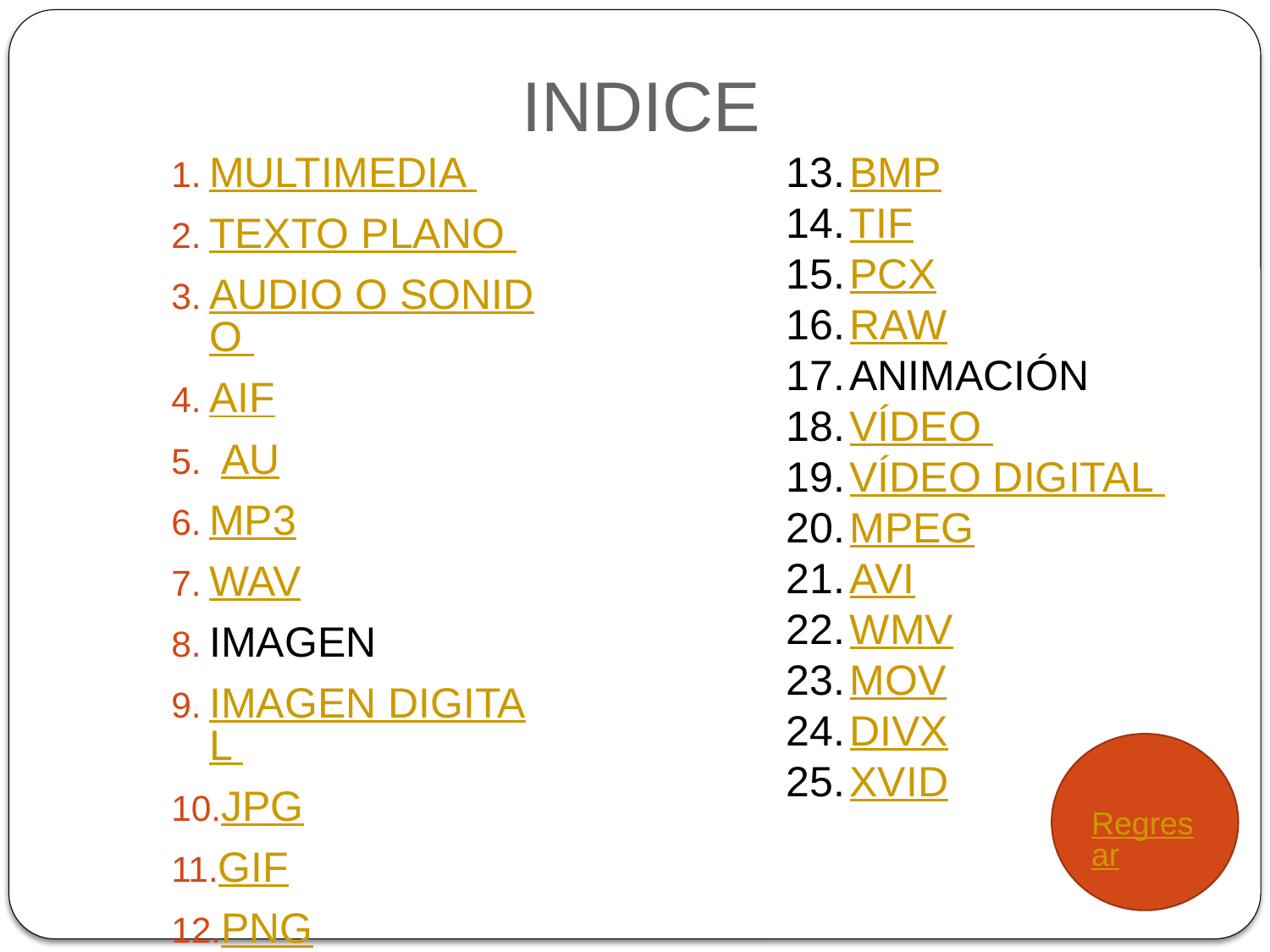

# INDICE
multimedia
texto plano
AUDIO o Sonido
Aif
 au
Mp3
wav
imagen
imagen digital
Jpg
gif
Png
Bmp
Tif
Pcx
Raw
animación
vídeo
vídeo digital
MPEG
AVI
Wmv
Mov
DivX
XVid

Regresar